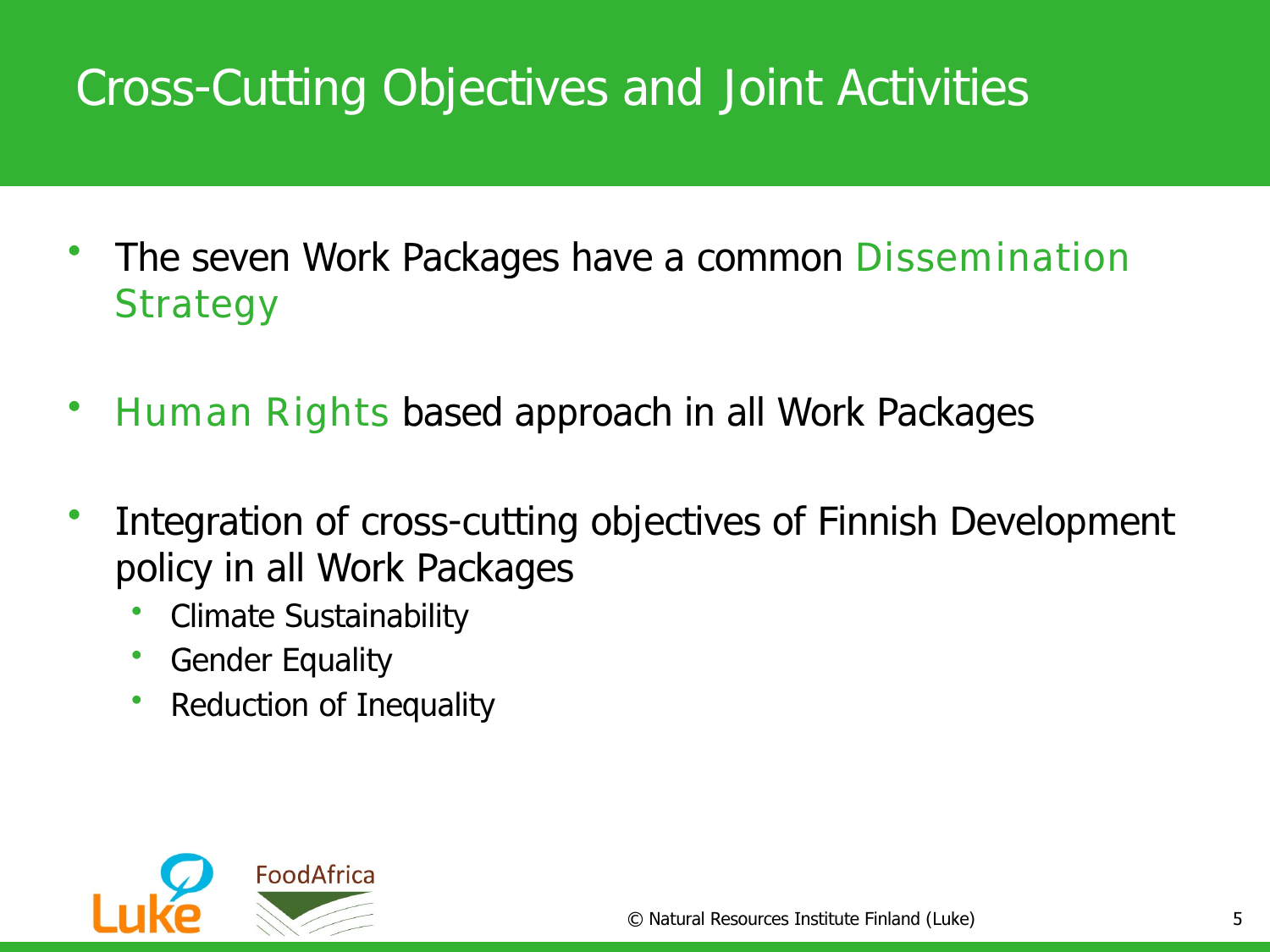

# Cross-Cutting Objectives and Joint Activities
The seven Work Packages have a common Dissemination Strategy

Human Rights based approach in all Work Packages

Integration of cross-cutting objectives of Finnish Development policy in all Work Packages
Climate Sustainability
Gender Equality
Reduction of Inequality

© Natural Resources Institute Finland (Luke)
5